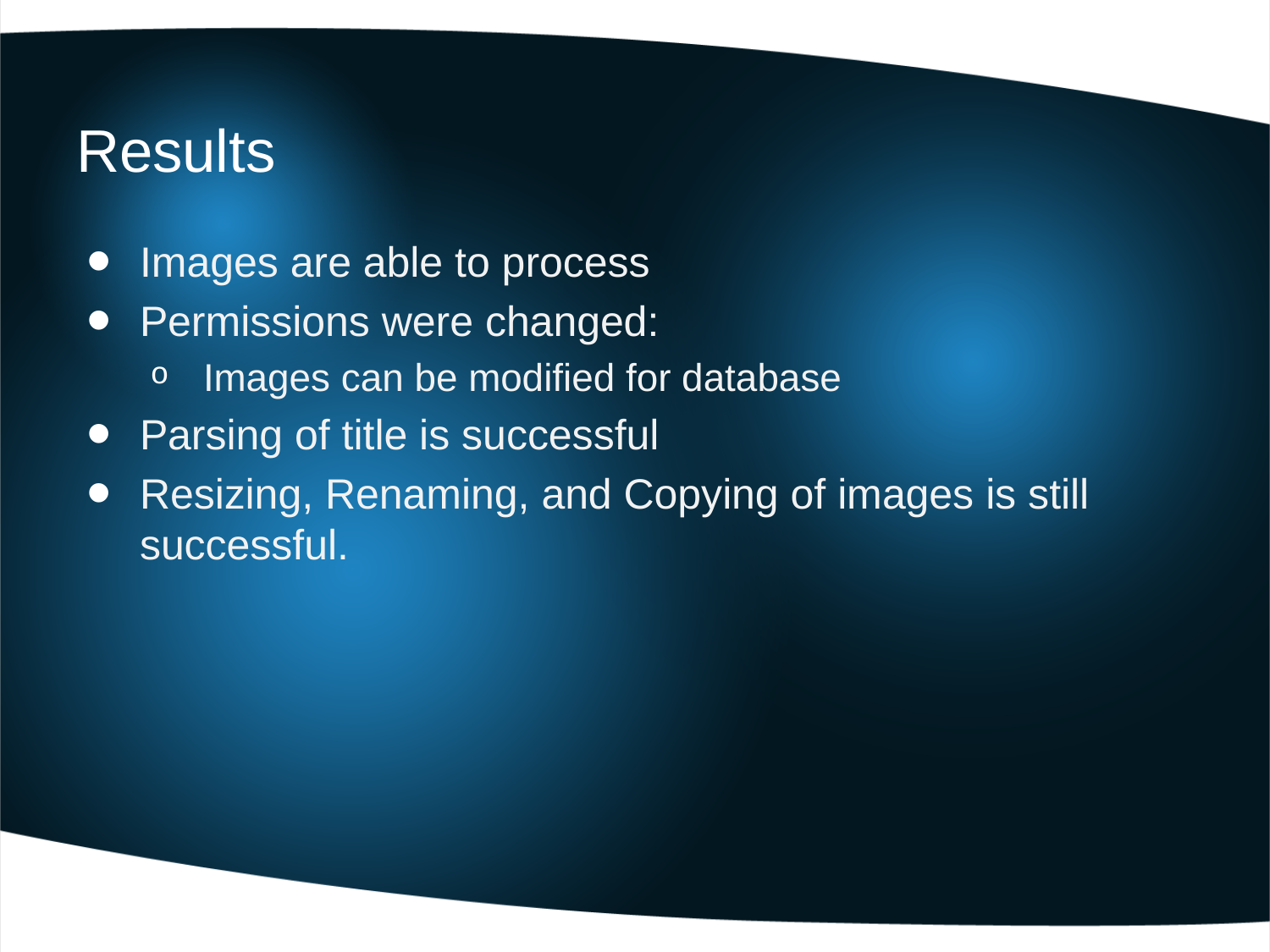

# Results
Images are able to process
Permissions were changed:
Images can be modified for database
Parsing of title is successful
Resizing, Renaming, and Copying of images is still successful.